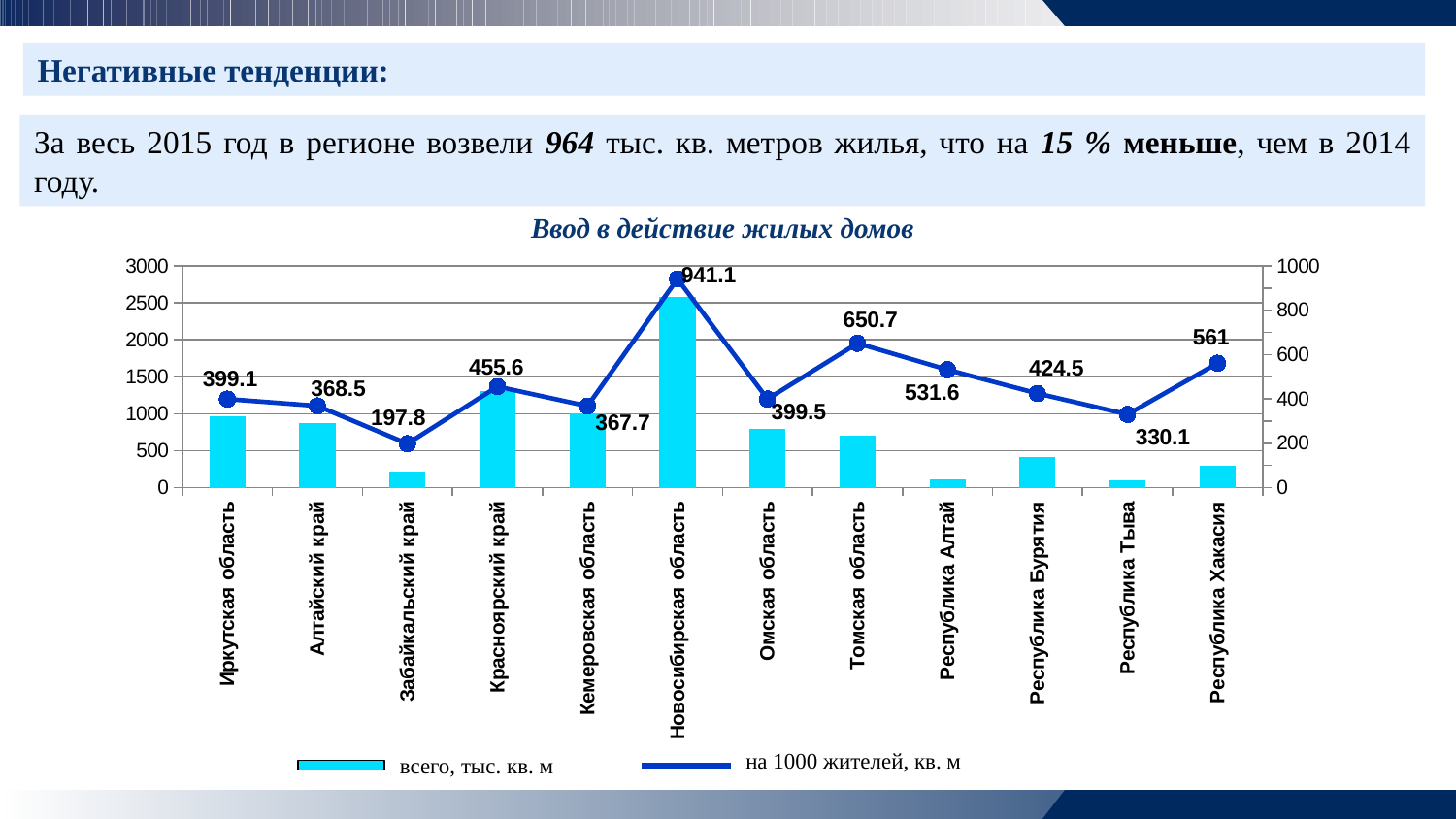

Негативные тенденции:
За весь 2015 год в регионе возвели 964 тыс. кв. метров жилья, что на 15 % меньше, чем в 2014 году.
Ввод в действие жилых домов

### Chart

| Category |  | Иркутская область Алтайский край Забайкальский край Красноярский край Кемеровская область Новосибирская область Омская область Томская область Республика Алтай Республика Бурятия Республика Тыва Республика Хакасия |
|---|---|---|
| Иркутская область | 963.7 | 399.1 |
| Алтайский край | 878.9 | 368.5 |
| Забайкальский край | 215.1 | 197.8 |
| Красноярский край | 1302.4 | 455.6 |
| Кемеровская область | 1002.0 | 367.7 |
| Новосибирская область | 2585.0 | 941.1 |
| Омская область | 790.2 | 399.5 |
| Томская область | 699.1 | 650.7 |
| Республика Алтай | 113.6 | 531.6 |
| Республика Бурятия | 415.4 | 424.5 |
| Республика Тыва | 103.6 | 330.1 |
| Республика Хакасия | 300.6 | 561.0 |
на 1000 жителей, кв. м
всего, тыс. кв. м